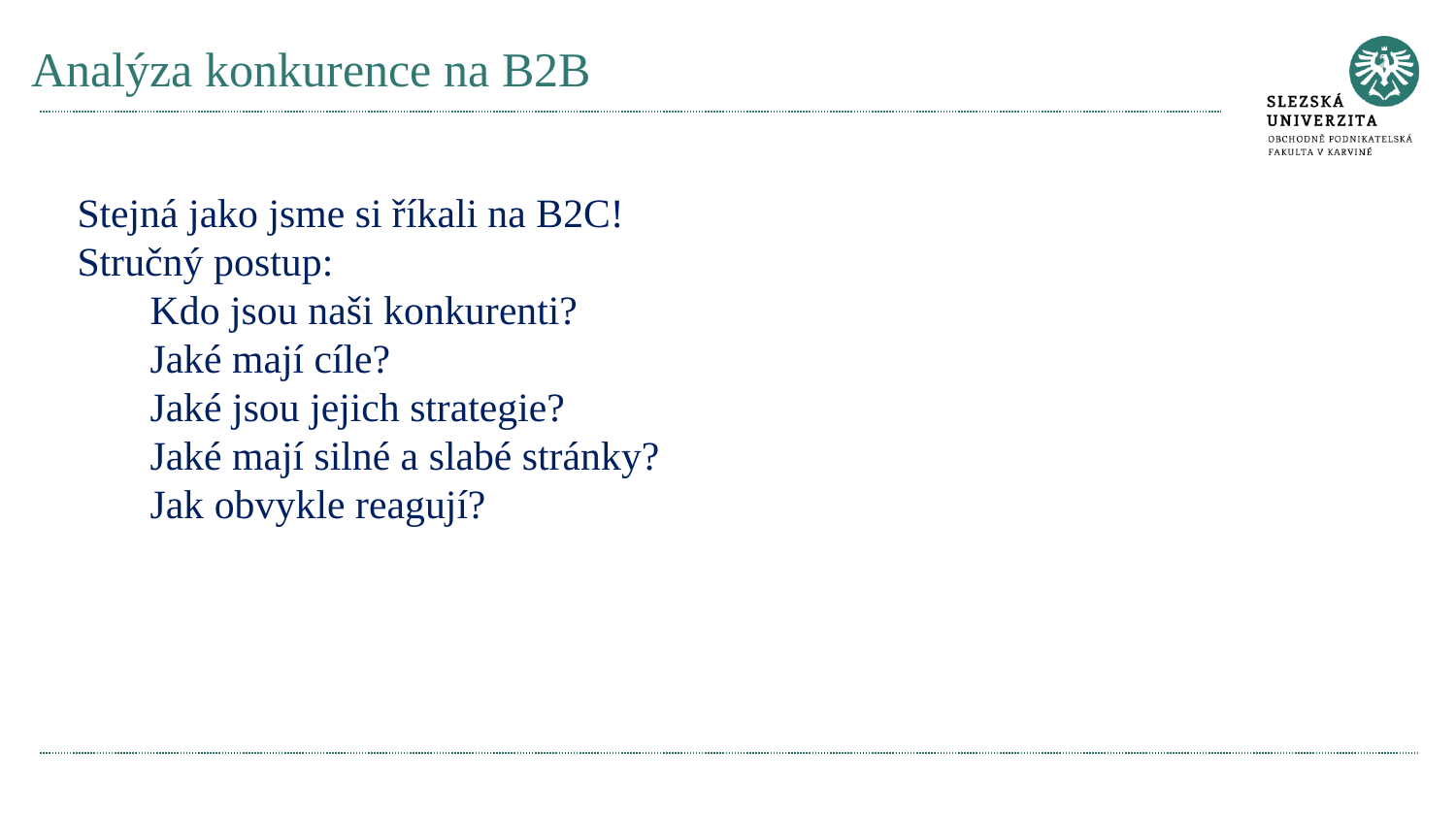

# Analýza konkurence na B2B
Stejná jako jsme si říkali na B2C!
Stručný postup:
Kdo jsou naši konkurenti?
Jaké mají cíle?
Jaké jsou jejich strategie?
Jaké mají silné a slabé stránky?
Jak obvykle reagují?